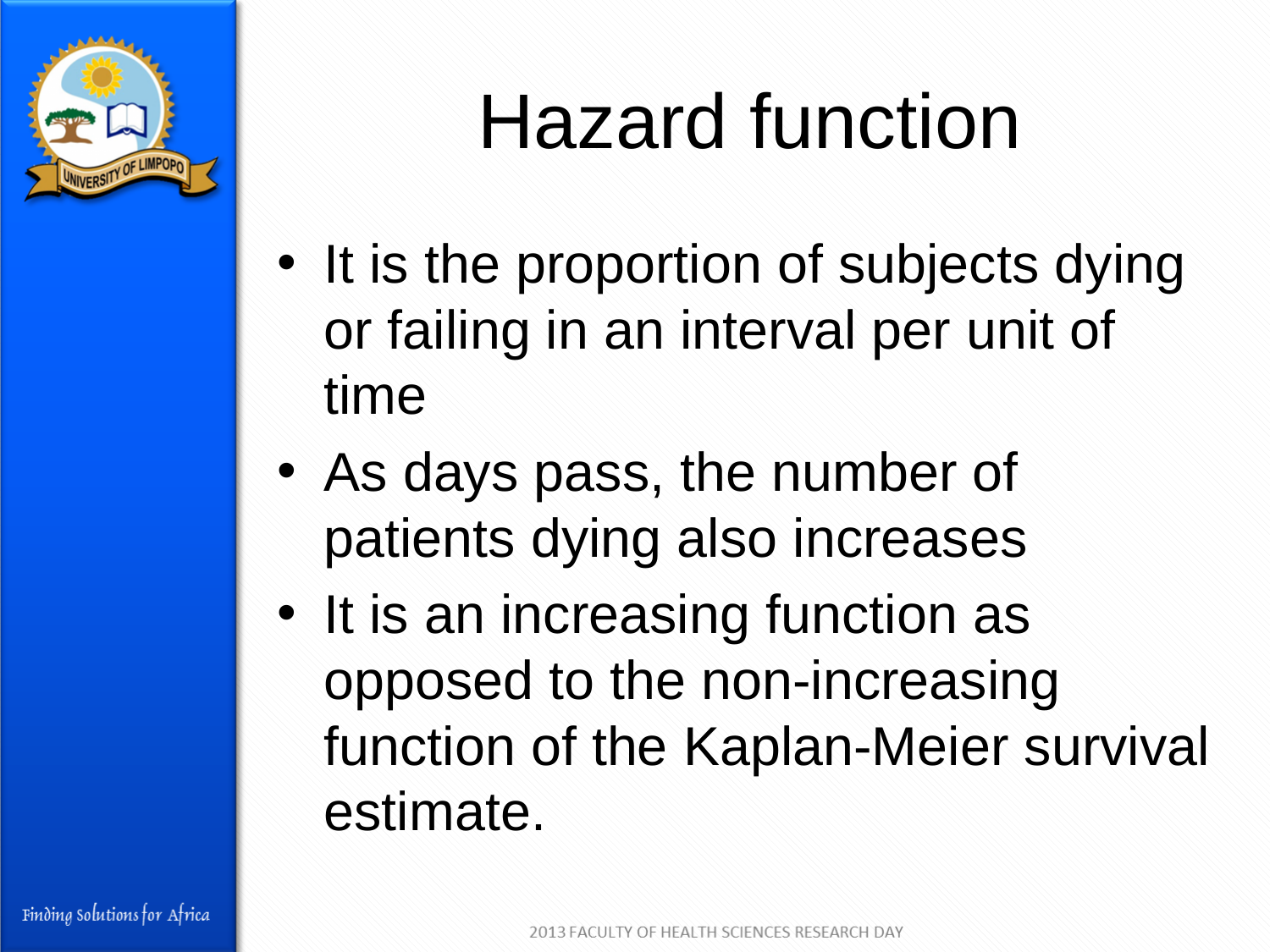

# Hazard function
It is the proportion of subjects dying or failing in an interval per unit of time
As days pass, the number of patients dying also increases
It is an increasing function as opposed to the non-increasing function of the Kaplan-Meier survival estimate.